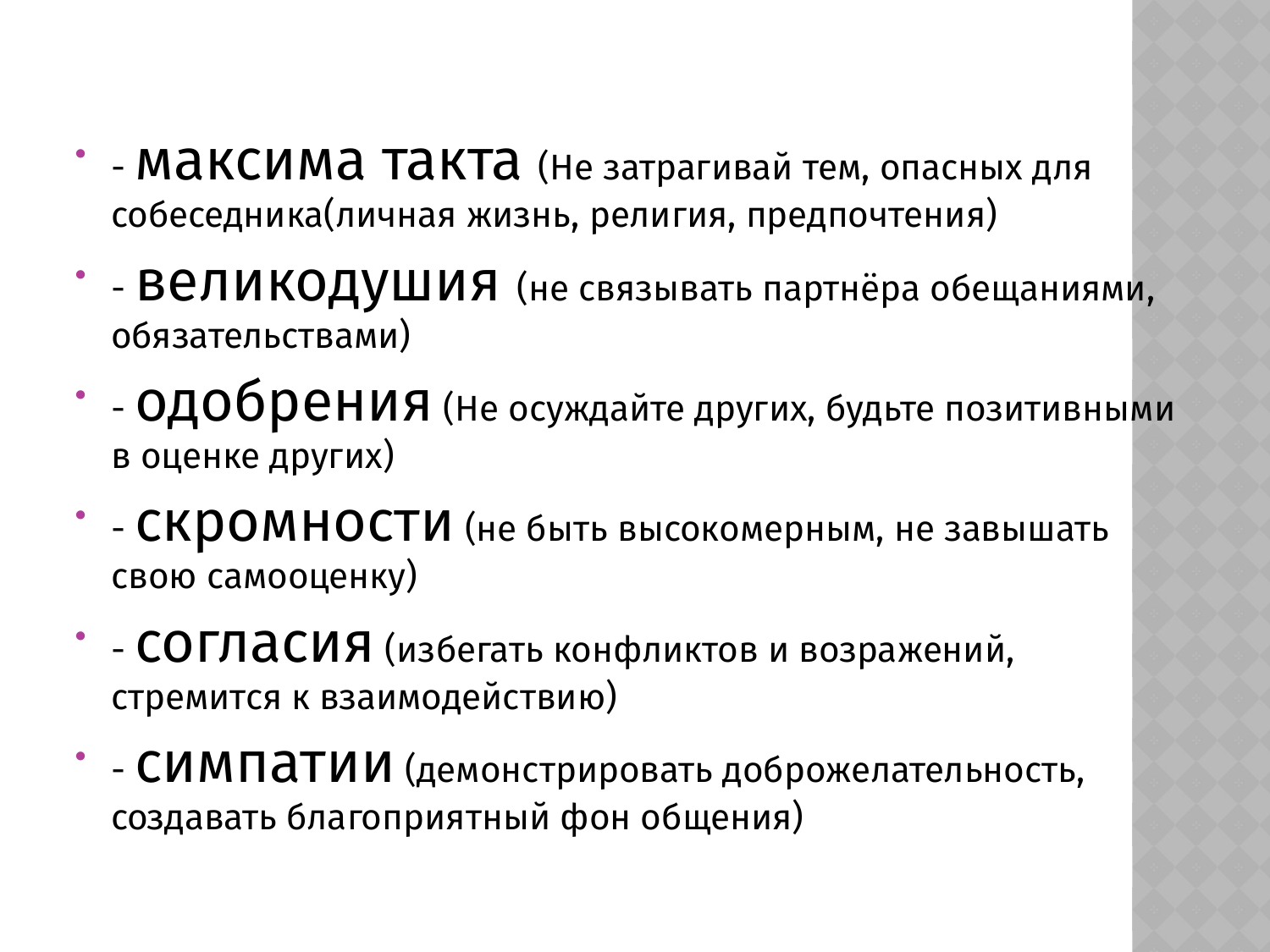

#
- максима такта (Не затрагивай тем, опасных для собеседника(личная жизнь, религия, предпочтения)
- великодушия (не связывать партнёра обещаниями, обязательствами)
- одобрения (Не осуждайте других, будьте позитивными в оценке других)
- скромности (не быть высокомерным, не завышать свою самооценку)
- согласия (избегать конфликтов и возражений, стремится к взаимодействию)
- симпатии (демонстрировать доброжелательность, создавать благоприятный фон общения)